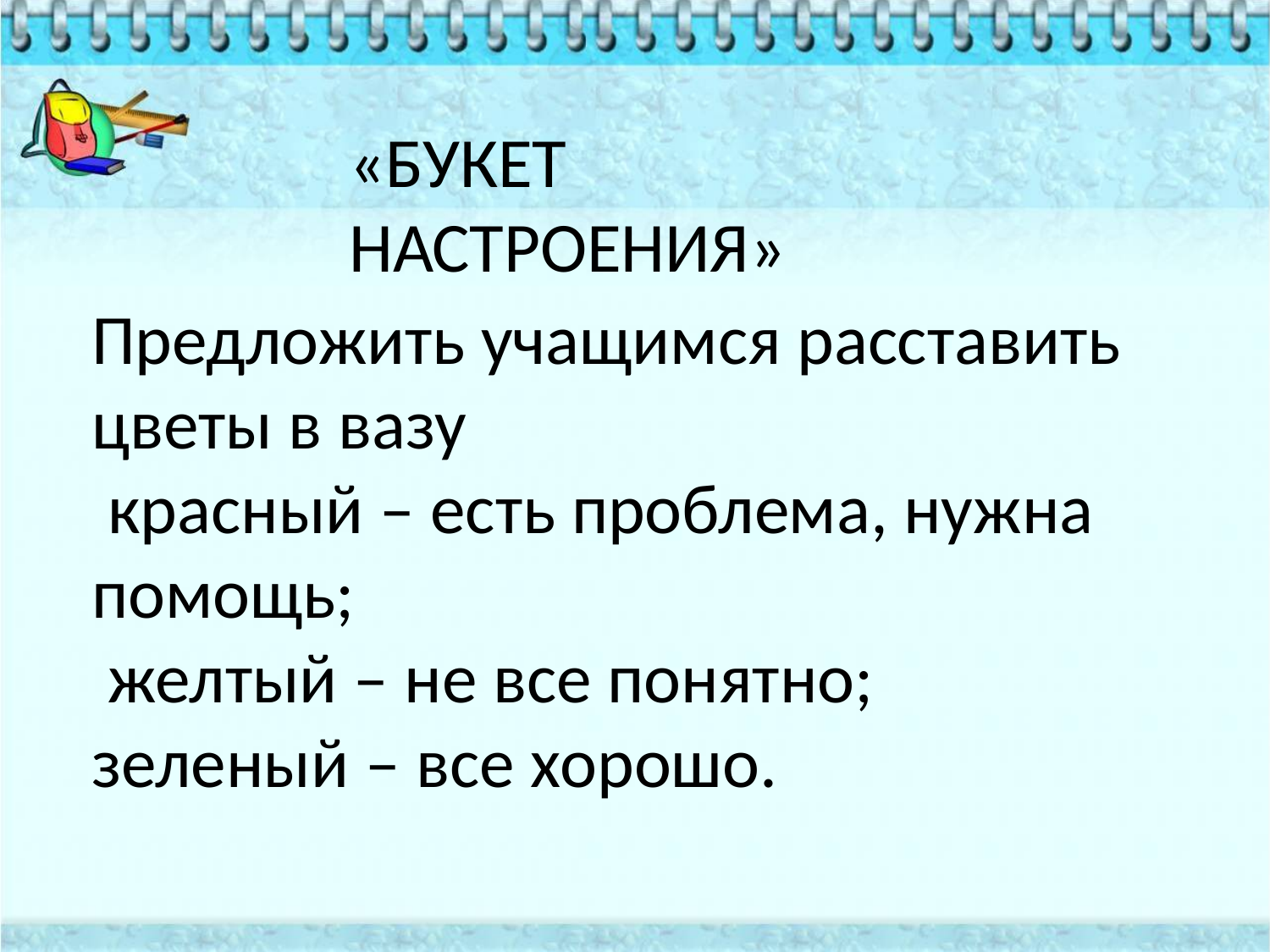

«БУКЕТ НАСТРОЕНИЯ»
Предложить учащимся расставить цветы в вазу
 красный – есть проблема, нужна помощь;
 желтый – не все понятно;
зеленый – все хорошо.